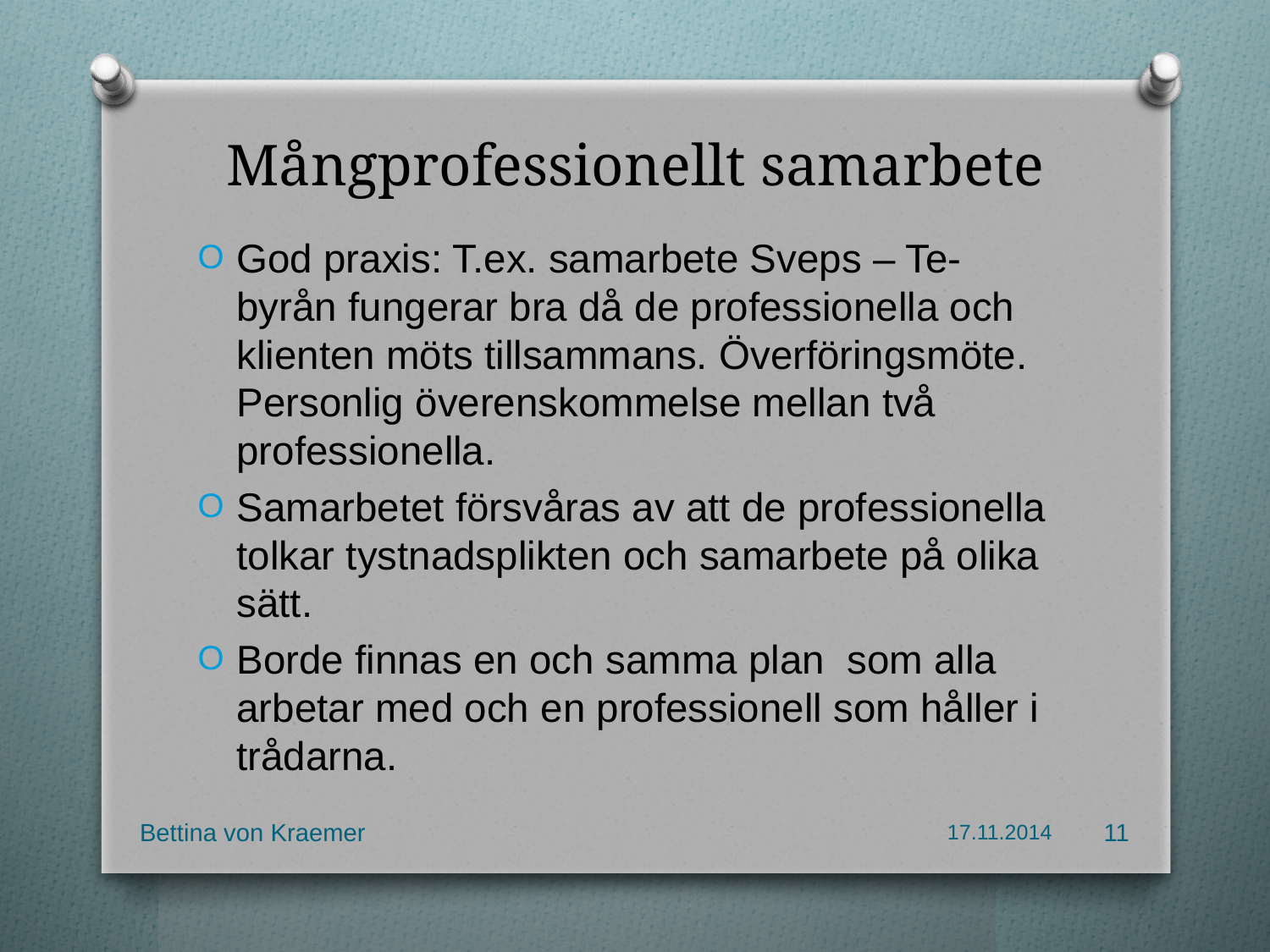

# Mångprofessionellt samarbete
God praxis: T.ex. samarbete Sveps – Te-byrån fungerar bra då de professionella och klienten möts tillsammans. Överföringsmöte. Personlig överenskommelse mellan två professionella.
Samarbetet försvåras av att de professionella tolkar tystnadsplikten och samarbete på olika sätt.
Borde finnas en och samma plan  som alla arbetar med och en professionell som håller i trådarna.
Bettina von Kraemer
17.11.2014
11